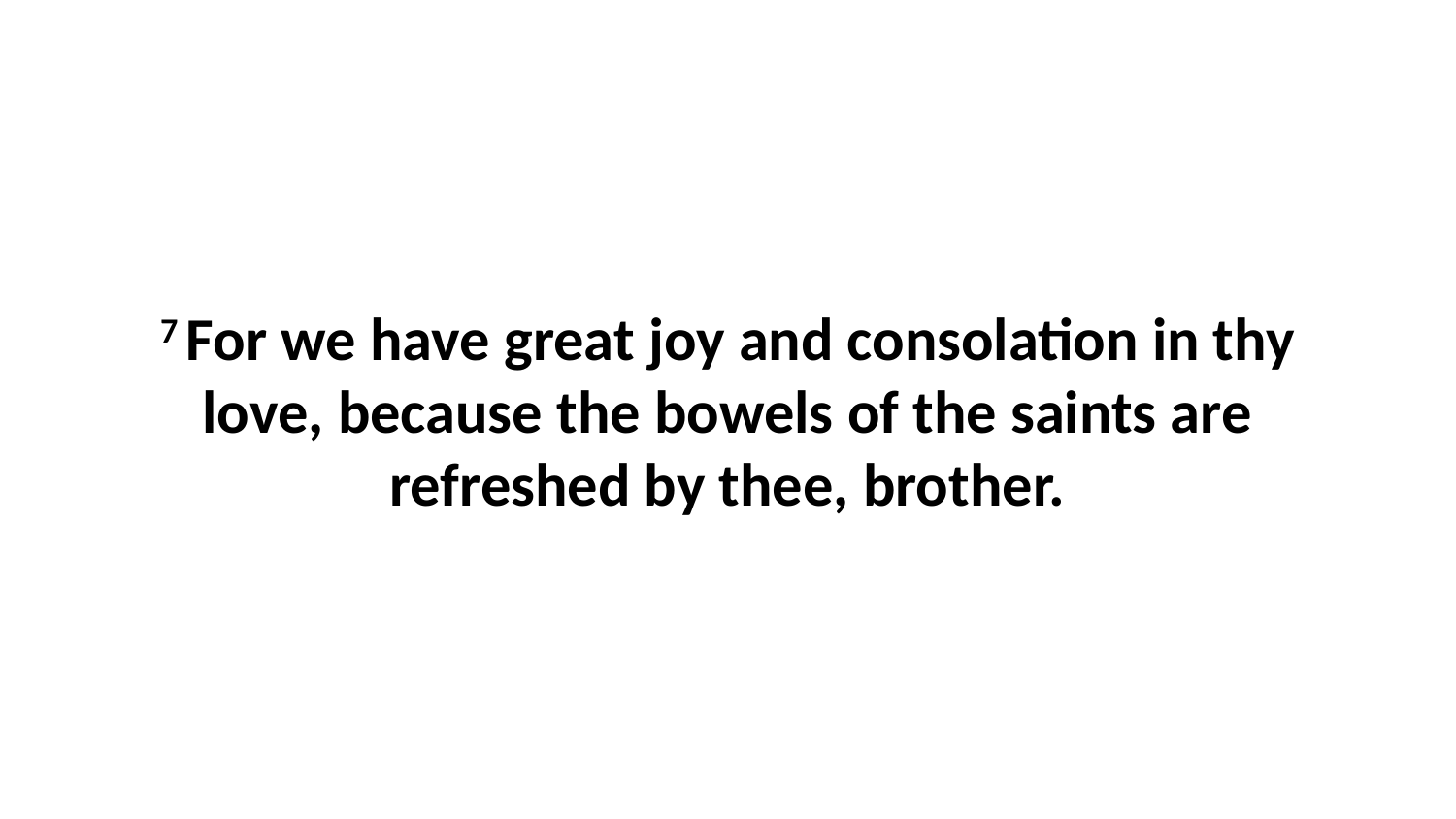

7 For we have great joy and consolation in thy love, because the bowels of the saints are refreshed by thee, brother.